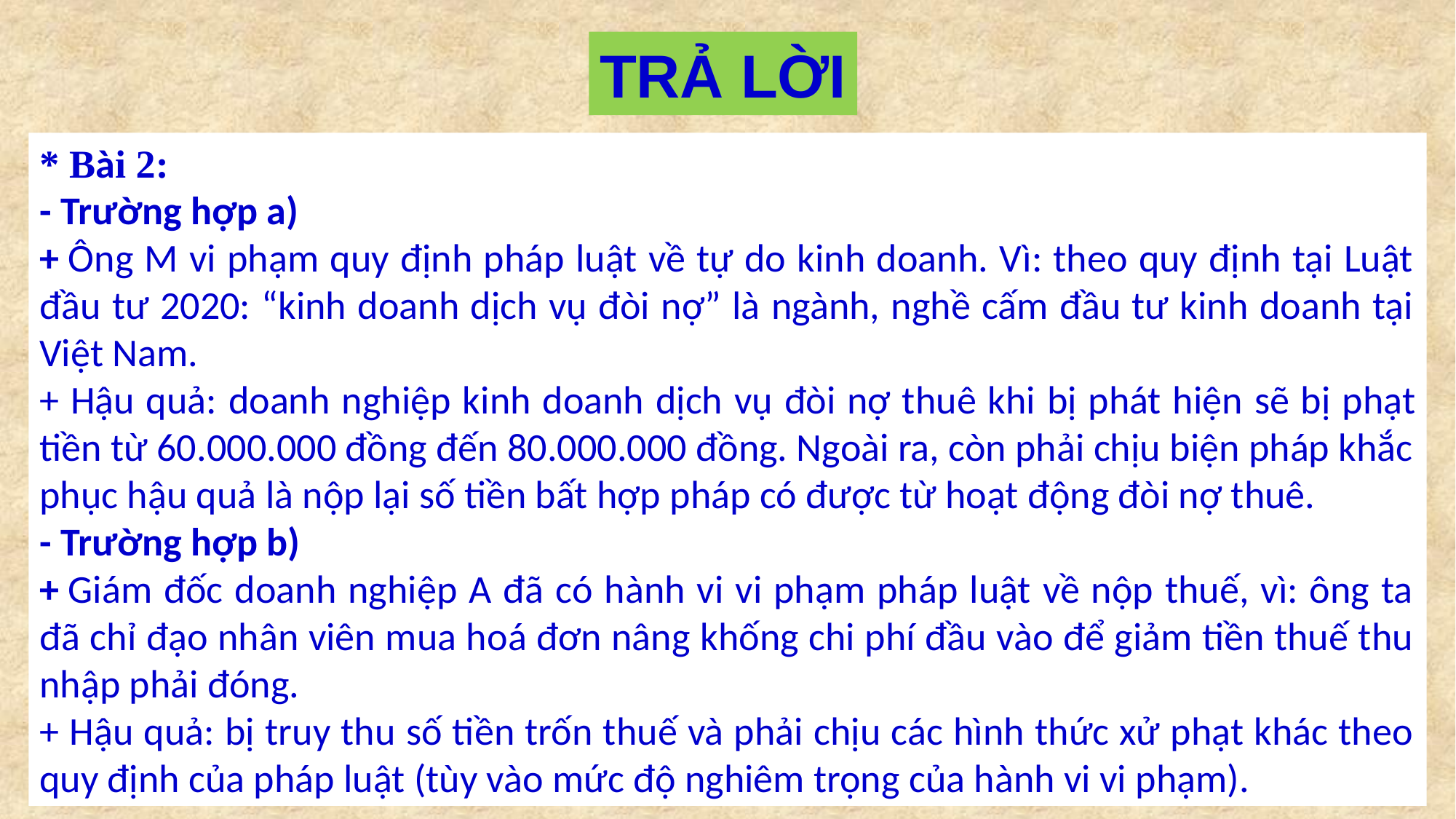

TRẢ LỜI
* Bài 2:
- Trường hợp a)
+ Ông M vi phạm quy định pháp luật về tự do kinh doanh. Vì: theo quy định tại Luật đầu tư 2020: “kinh doanh dịch vụ đòi nợ” là ngành, nghề cấm đầu tư kinh doanh tại Việt Nam.
+ Hậu quả: doanh nghiệp kinh doanh dịch vụ đòi nợ thuê khi bị phát hiện sẽ bị phạt tiền từ 60.000.000 đồng đến 80.000.000 đồng. Ngoài ra, còn phải chịu biện pháp khắc phục hậu quả là nộp lại số tiền bất hợp pháp có được từ hoạt động đòi nợ thuê.
- Trường hợp b)
+ Giám đốc doanh nghiệp A đã có hành vi vi phạm pháp luật về nộp thuế, vì: ông ta đã chỉ đạo nhân viên mua hoá đơn nâng khống chi phí đầu vào để giảm tiền thuế thu nhập phải đóng.
+ Hậu quả: bị truy thu số tiền trốn thuế và phải chịu các hình thức xử phạt khác theo quy định của pháp luật (tùy vào mức độ nghiêm trọng của hành vi vi phạm).